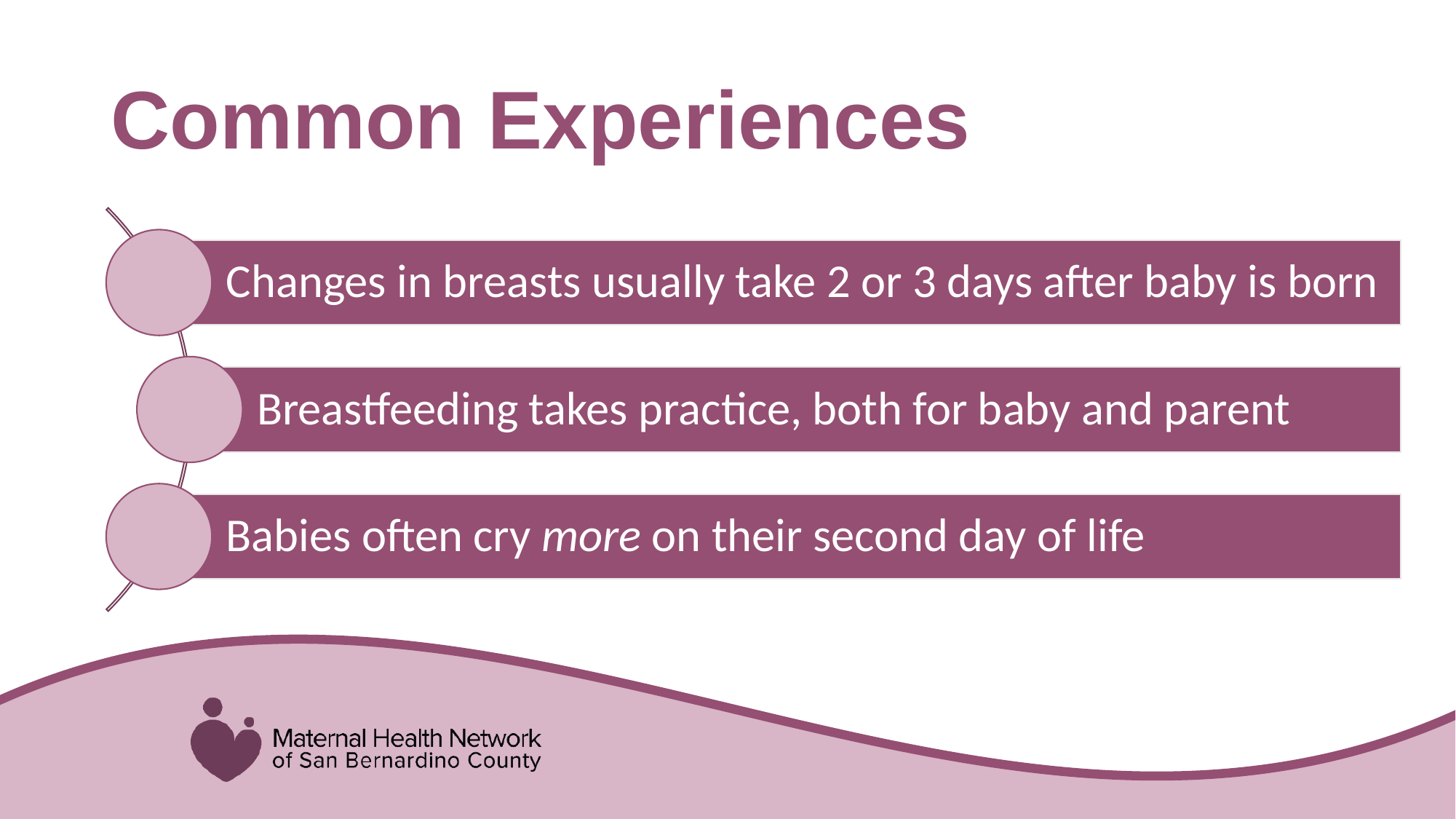

# Common Experiences
Changes in breasts usually take 2 or 3 days after baby is born
Breastfeeding takes practice, both for baby and parent
Babies often cry more on their second day of life